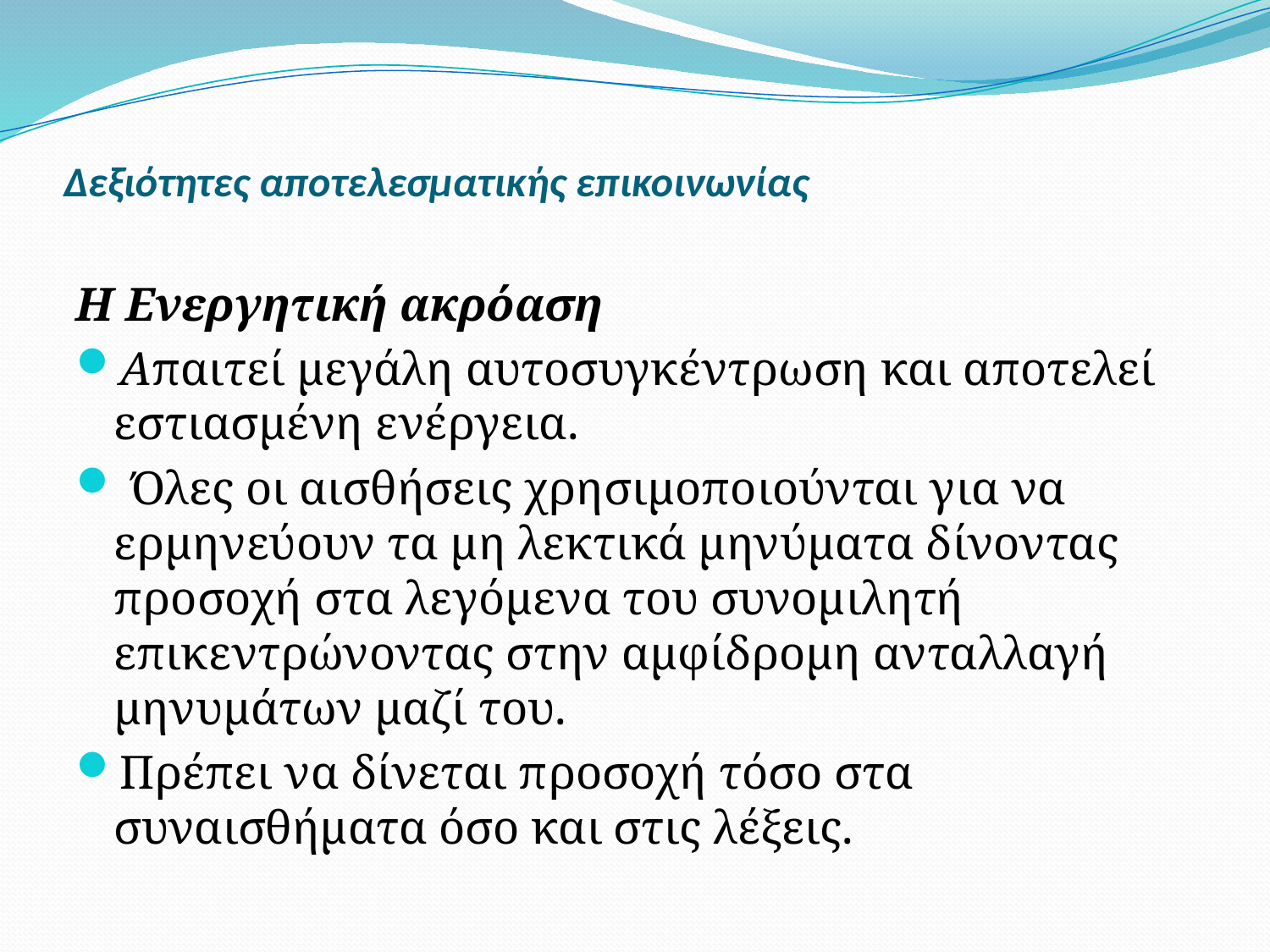

# Δεξιότητες αποτελεσματικής επικοινωνίας
Η Ενεργητική ακρόαση
Απαιτεί μεγάλη αυτοσυγκέντρωση και αποτελεί εστιασμένη ενέργεια.
 Όλες οι αισθήσεις χρησιμοποιούνται για να ερμηνεύουν τα μη λεκτικά μηνύματα δίνοντας προσοχή στα λεγόμενα του συνομιλητή επικεντρώνοντας στην αμφίδρομη ανταλλαγή μηνυμάτων μαζί του.
Πρέπει να δίνεται προσοχή τόσο στα συναισθήματα όσο και στις λέξεις.